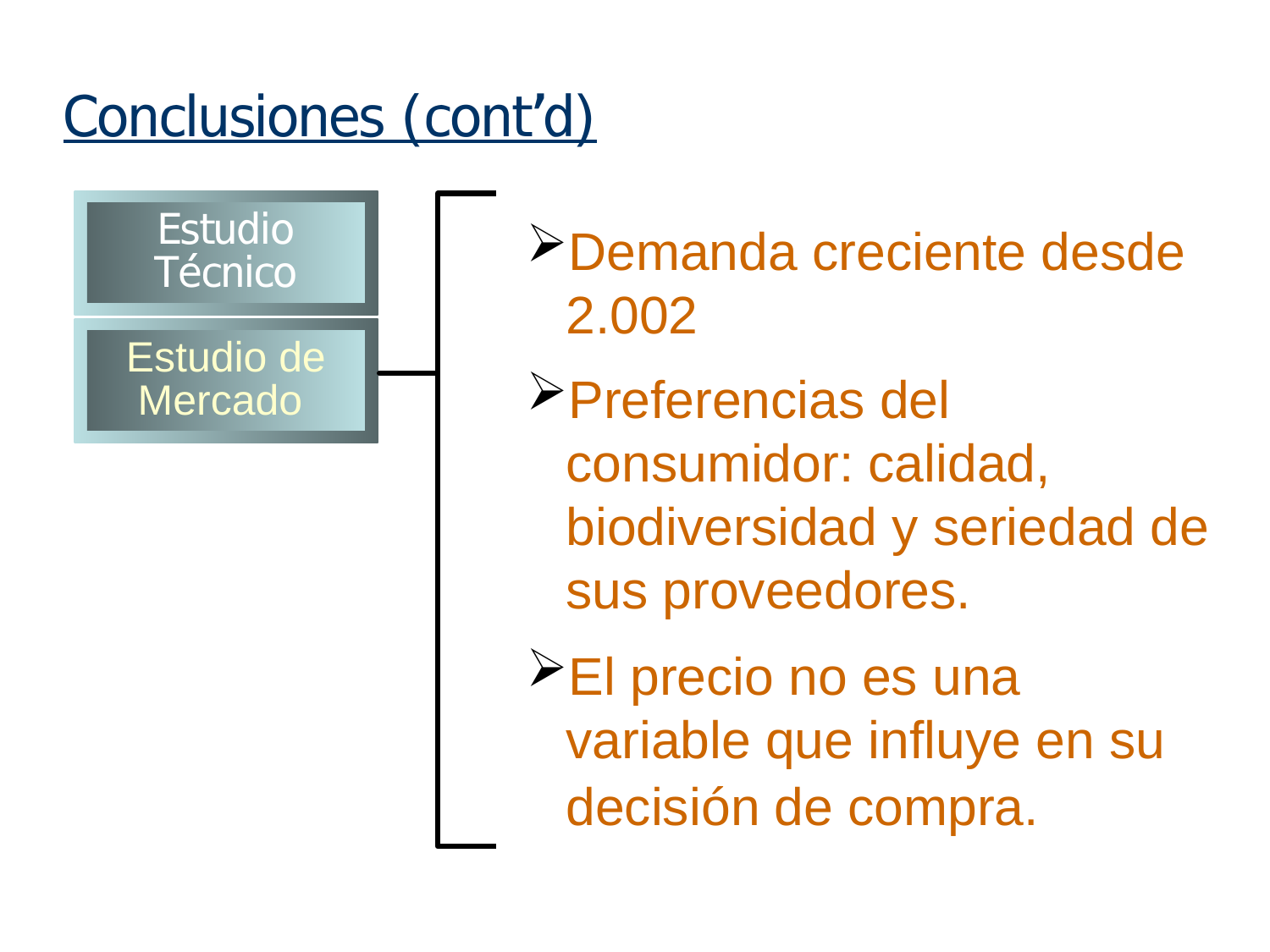

# Conclusiones (cont’d)

Estudio Técnico

Demanda creciente desde 2.002
Preferencias del consumidor: calidad, biodiversidad y seriedad de sus proveedores.
El precio no es una variable que influye en su decisión de compra.

Estudio de Mercado